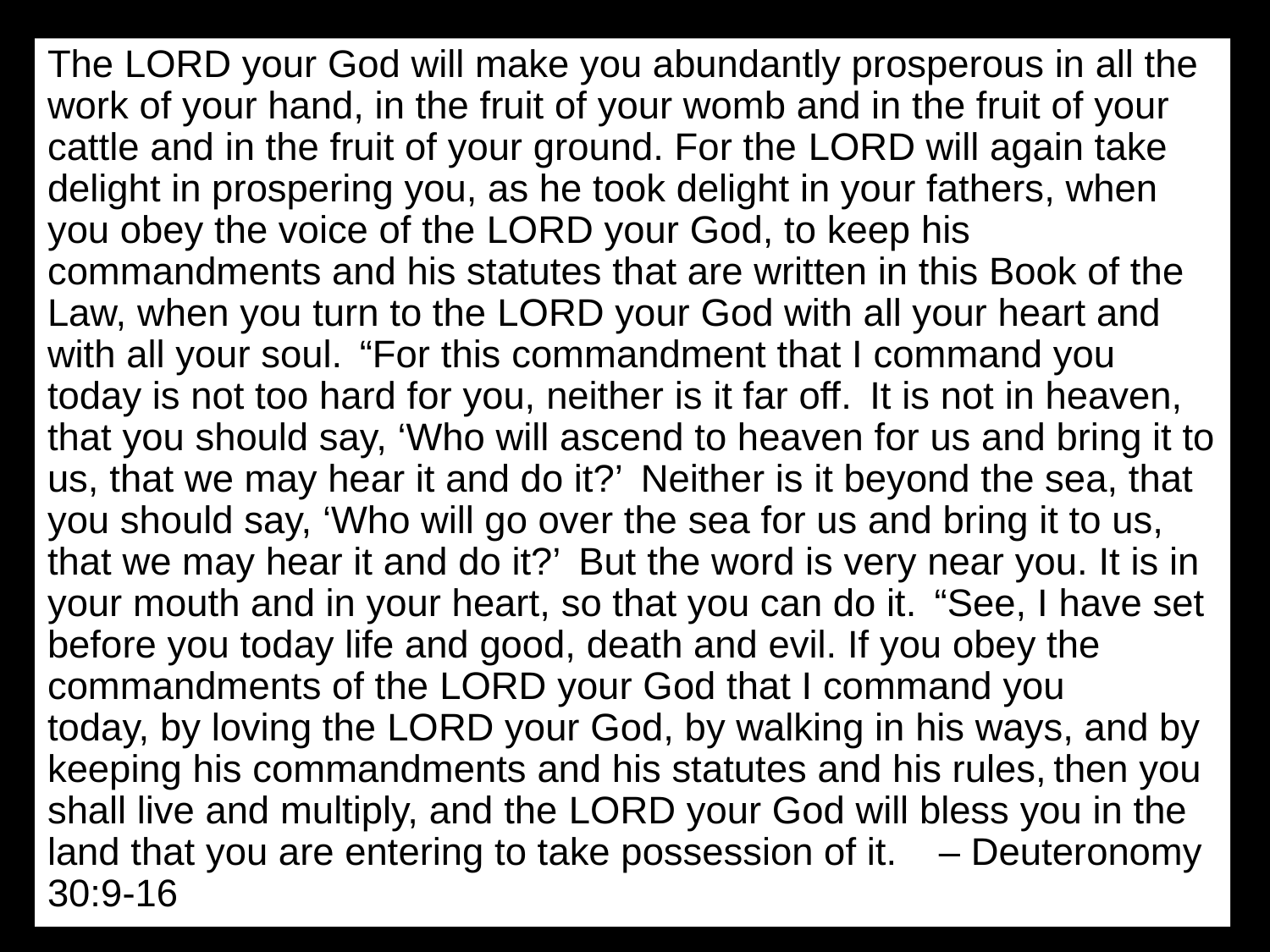

The Lord your God will make you abundantly prosperous in all the work of your hand, in the fruit of your womb and in the fruit of your cattle and in the fruit of your ground. For the Lord will again take delight in prospering you, as he took delight in your fathers, when you obey the voice of the Lord your God, to keep his commandments and his statutes that are written in this Book of the Law, when you turn to the Lord your God with all your heart and with all your soul.  “For this commandment that I command you today is not too hard for you, neither is it far off.  It is not in heaven, that you should say, ‘Who will ascend to heaven for us and bring it to us, that we may hear it and do it?’  Neither is it beyond the sea, that you should say, ‘Who will go over the sea for us and bring it to us, that we may hear it and do it?’  But the word is very near you. It is in your mouth and in your heart, so that you can do it.  “See, I have set before you today life and good, death and evil. If you obey the commandments of the Lord your God that I command you today, by loving the Lord your God, by walking in his ways, and by keeping his commandments and his statutes and his rules, then you shall live and multiply, and the Lord your God will bless you in the land that you are entering to take possession of it. 								– Deuteronomy 30:9-16